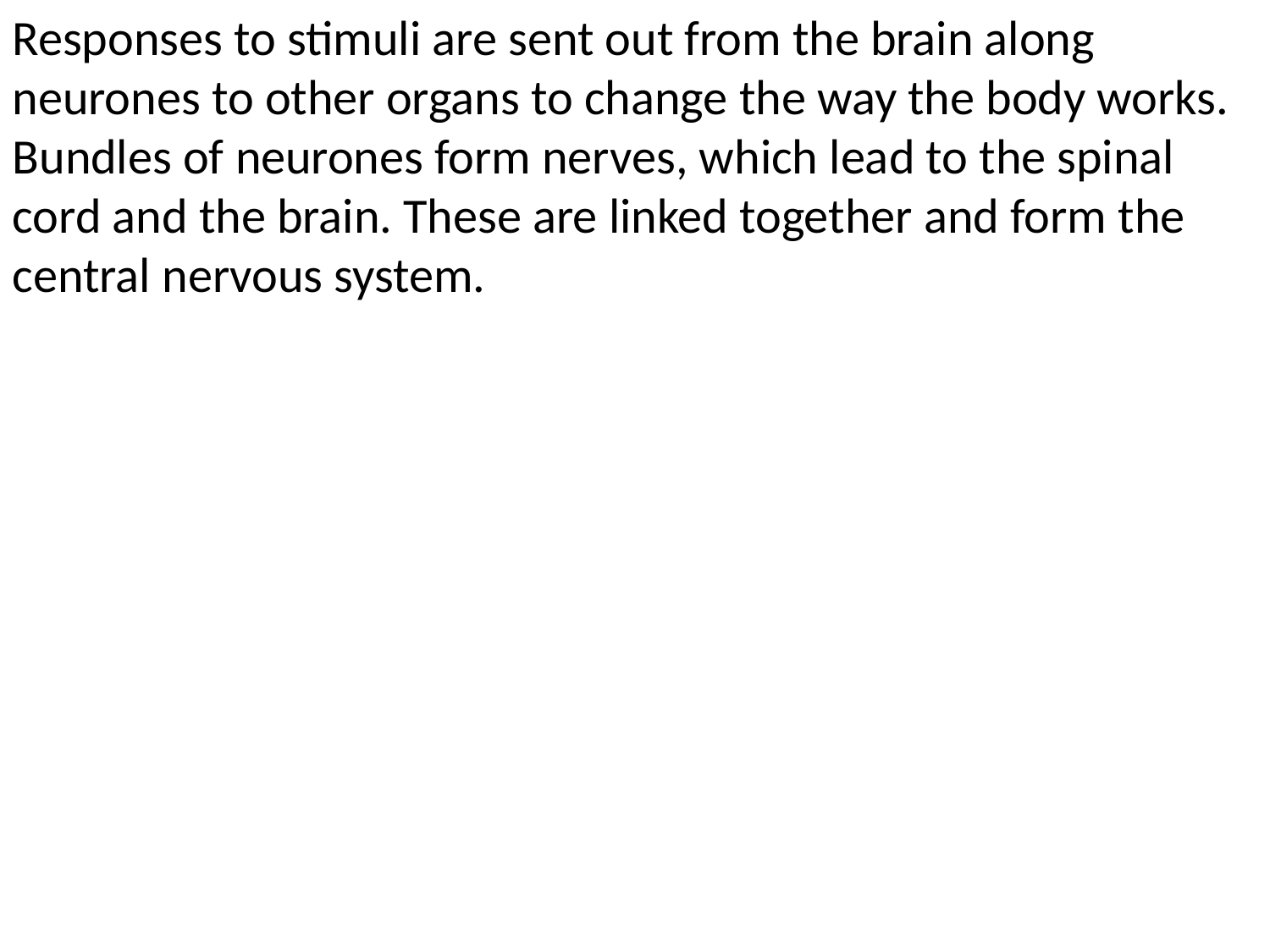

Responses to stimuli are sent out from the brain along neurones to other organs to change the way the body works.
Bundles of neurones form nerves, which lead to the spinal cord and the brain. These are linked together and form the central nervous system.